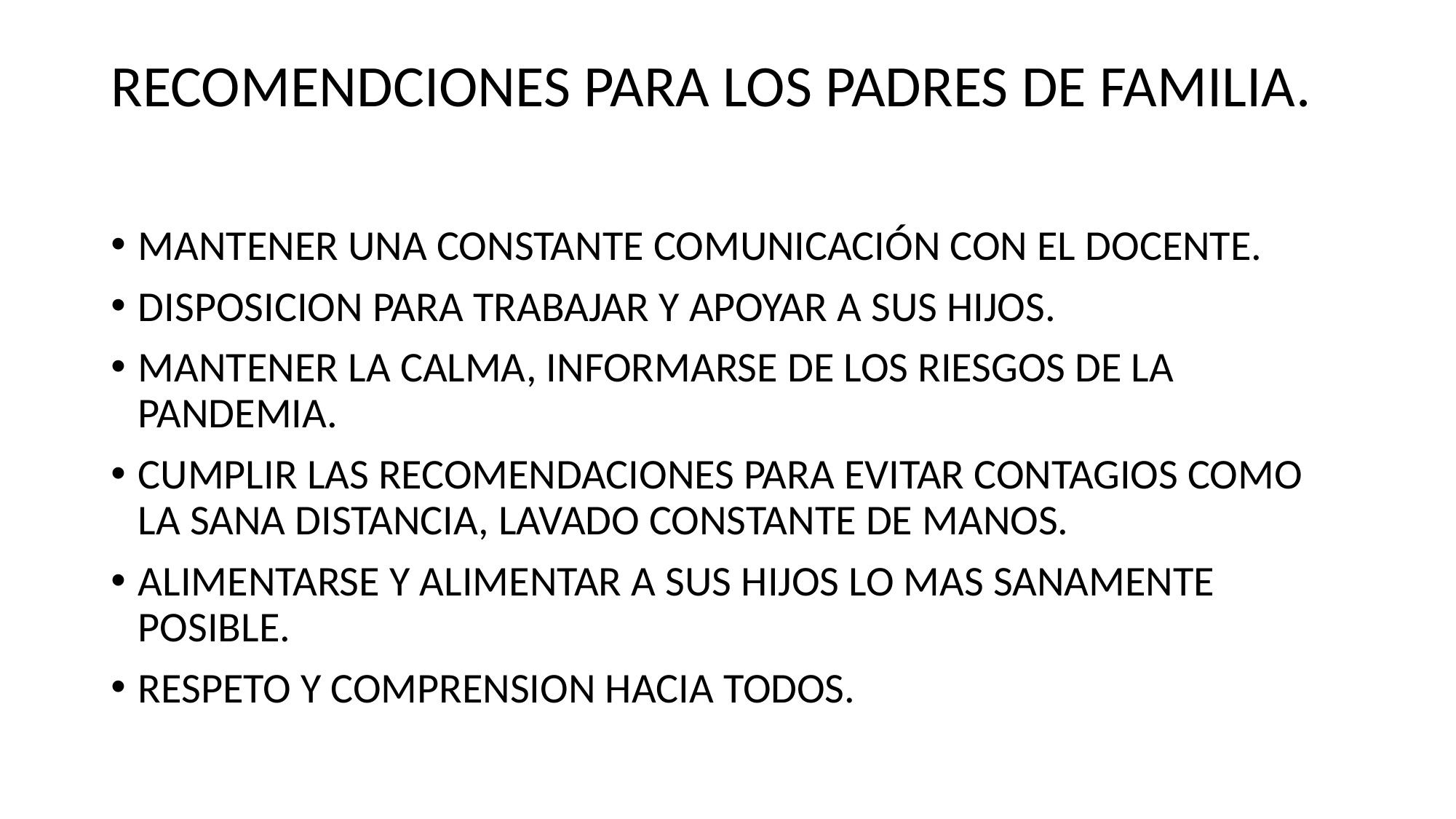

# RECOMENDCIONES PARA LOS PADRES DE FAMILIA.
MANTENER UNA CONSTANTE COMUNICACIÓN CON EL DOCENTE.
DISPOSICION PARA TRABAJAR Y APOYAR A SUS HIJOS.
MANTENER LA CALMA, INFORMARSE DE LOS RIESGOS DE LA PANDEMIA.
CUMPLIR LAS RECOMENDACIONES PARA EVITAR CONTAGIOS COMO LA SANA DISTANCIA, LAVADO CONSTANTE DE MANOS.
ALIMENTARSE Y ALIMENTAR A SUS HIJOS LO MAS SANAMENTE POSIBLE.
RESPETO Y COMPRENSION HACIA TODOS.